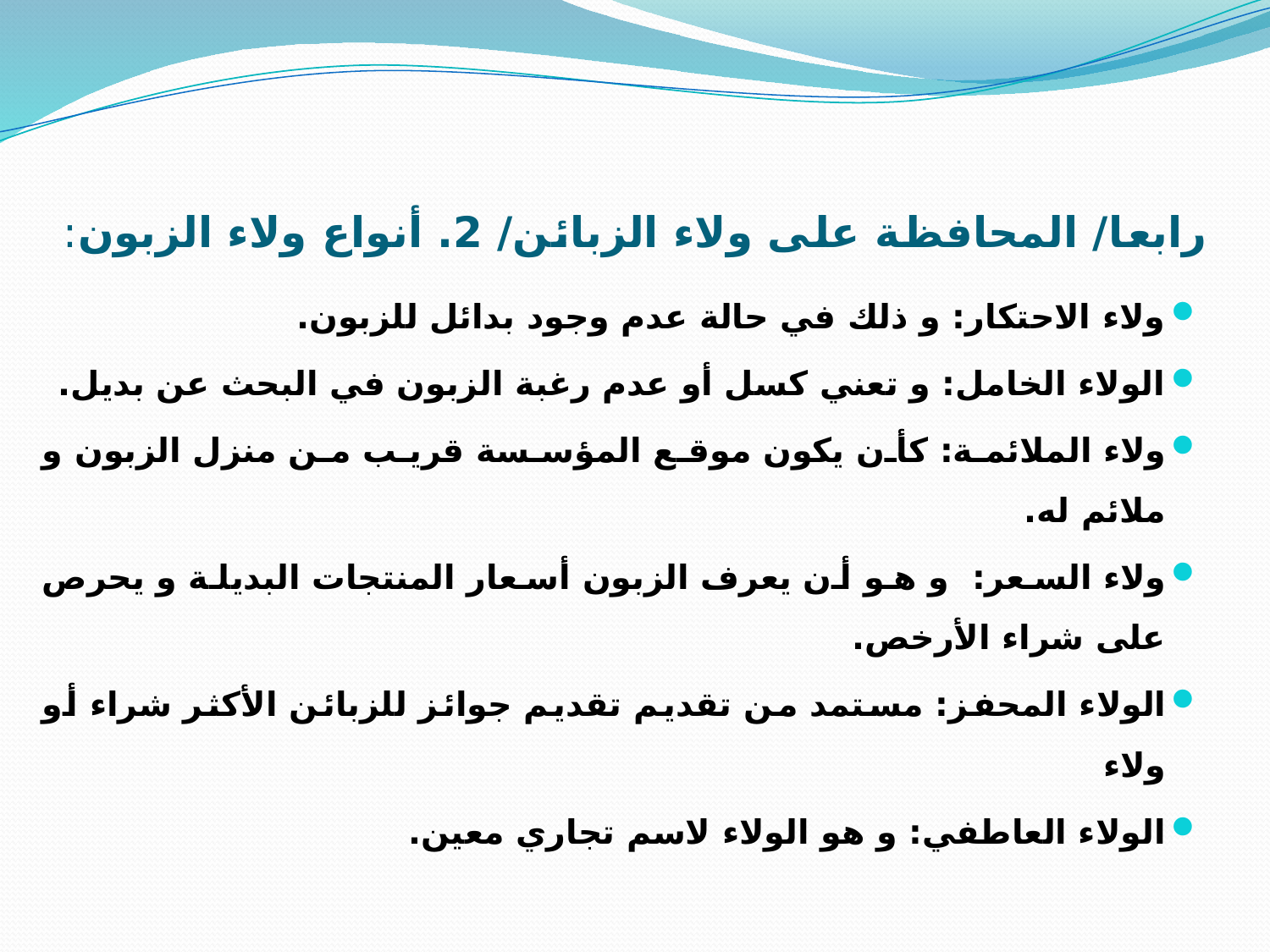

# رابعا/ المحافظة على ولاء الزبائن/ 2. أنواع ولاء الزبون:
ولاء الاحتكار: و ذلك في حالة عدم وجود بدائل للزبون.
الولاء الخامل: و تعني كسل أو عدم رغبة الزبون في البحث عن بديل.
ولاء الملائمة: كأن يكون موقع المؤسسة قريب من منزل الزبون و ملائم له.
ولاء السعر:  و هو أن يعرف الزبون أسعار المنتجات البديلة و يحرص على شراء الأرخص.
الولاء المحفز: مستمد من تقديم تقديم جوائز للزبائن الأكثر شراء أو ولاء
الولاء العاطفي: و هو الولاء لاسم تجاري معين.